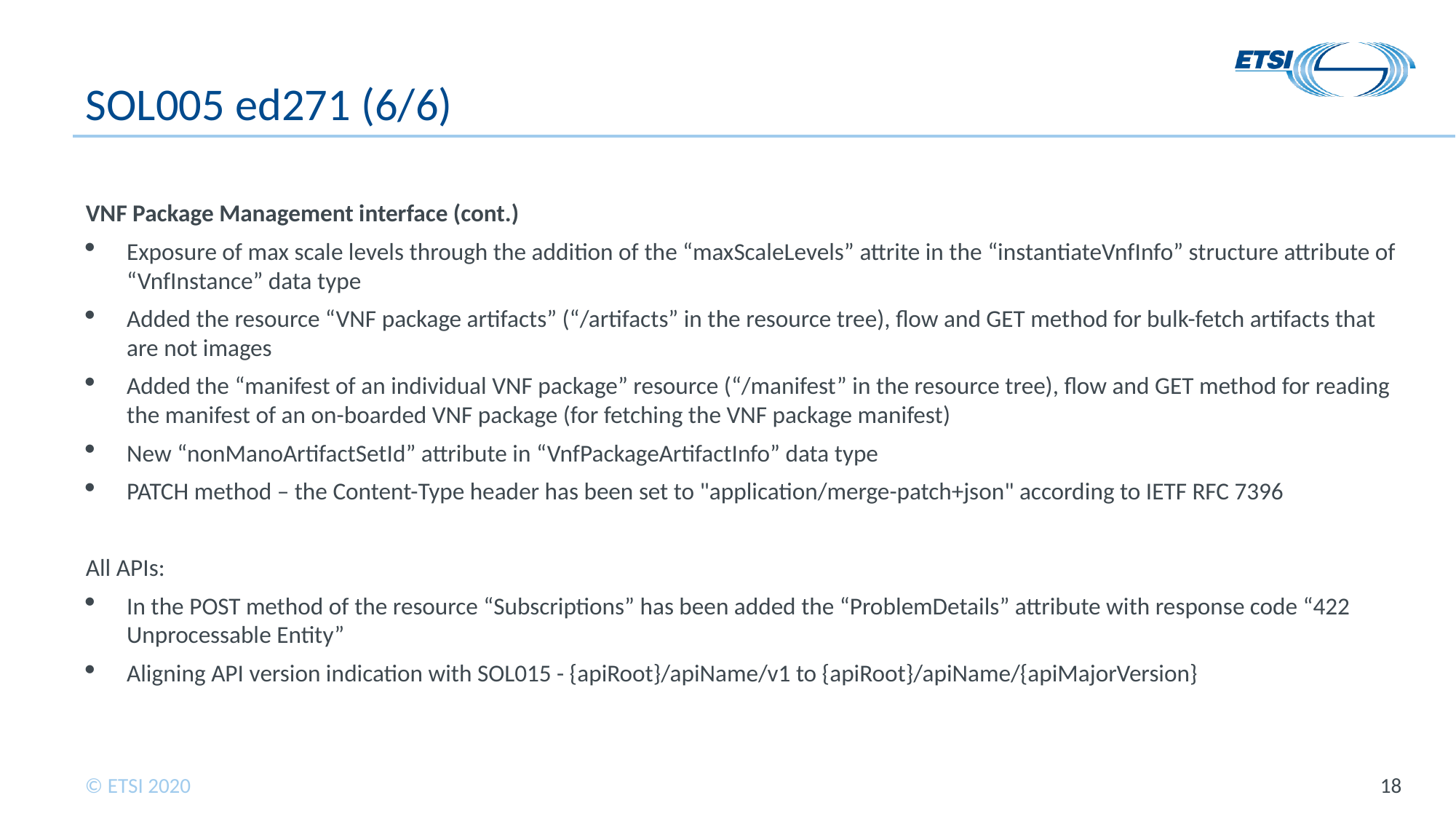

# SOL005 ed271 (6/6)
VNF Package Management interface (cont.)
Exposure of max scale levels through the addition of the “maxScaleLevels” attrite in the “instantiateVnfInfo” structure attribute of “VnfInstance” data type
Added the resource “VNF package artifacts” (“/artifacts” in the resource tree), flow and GET method for bulk-fetch artifacts that are not images
Added the “manifest of an individual VNF package” resource (“/manifest” in the resource tree), flow and GET method for reading the manifest of an on-boarded VNF package (for fetching the VNF package manifest)
New “nonManoArtifactSetId” attribute in “VnfPackageArtifactInfo” data type
PATCH method – the Content-Type header has been set to "application/merge-patch+json" according to IETF RFC 7396

All APIs:
In the POST method of the resource “Subscriptions” has been added the “ProblemDetails” attribute with response code “422 Unprocessable Entity”
Aligning API version indication with SOL015 - {apiRoot}/apiName/v1 to {apiRoot}/apiName/{apiMajorVersion}